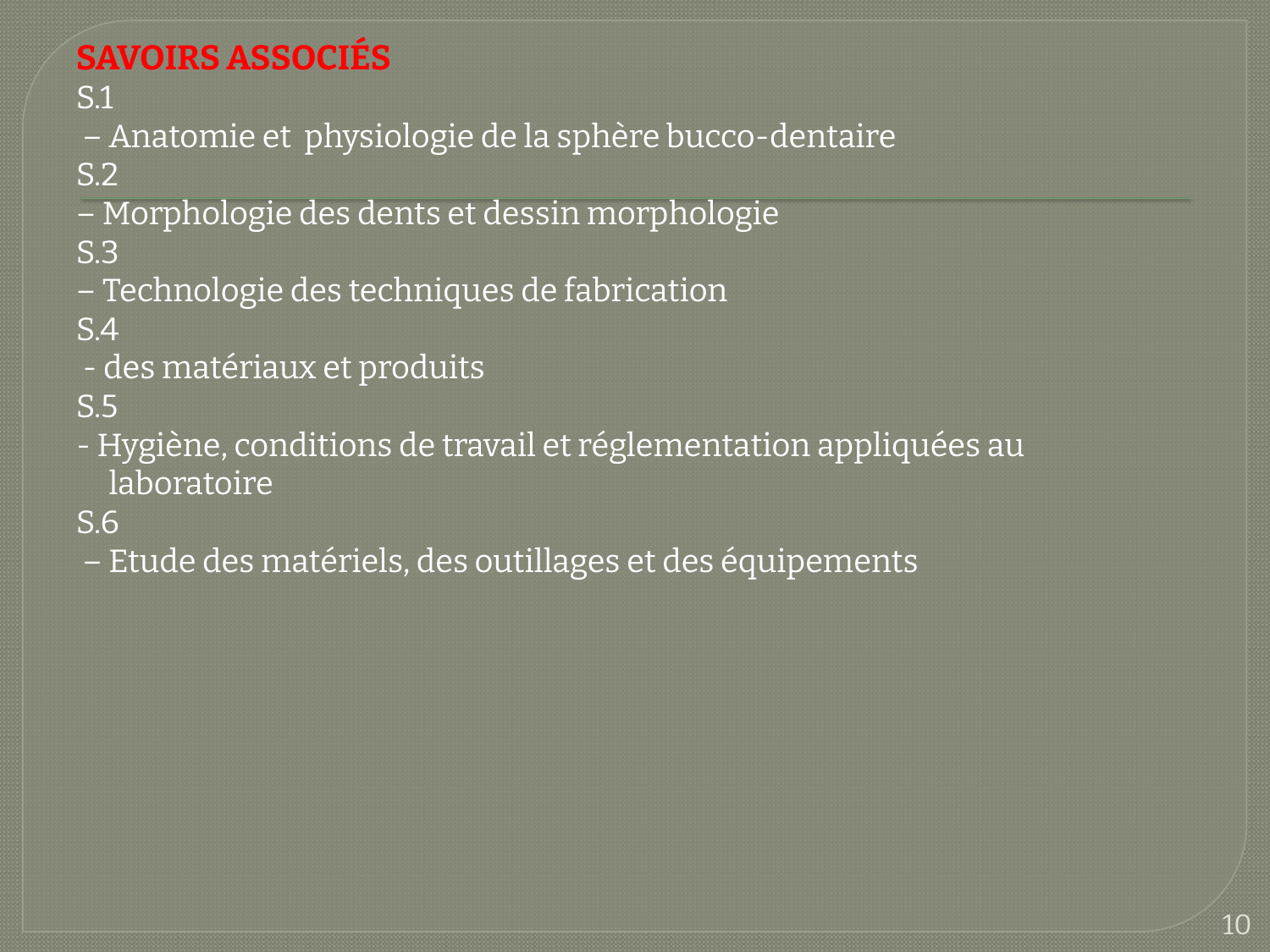

SAVOIRS ASSOCIÉS
S.1
 – Anatomie et  physiologie de la sphère bucco-dentaire
S.2
– Morphologie des dents et dessin morphologie
S.3
– Technologie des techniques de fabrication
S.4
 - des matériaux et produits
S.5
- Hygiène, conditions de travail et réglementation appliquées au laboratoire
S.6
 – Etude des matériels, des outillages et des équipements

10